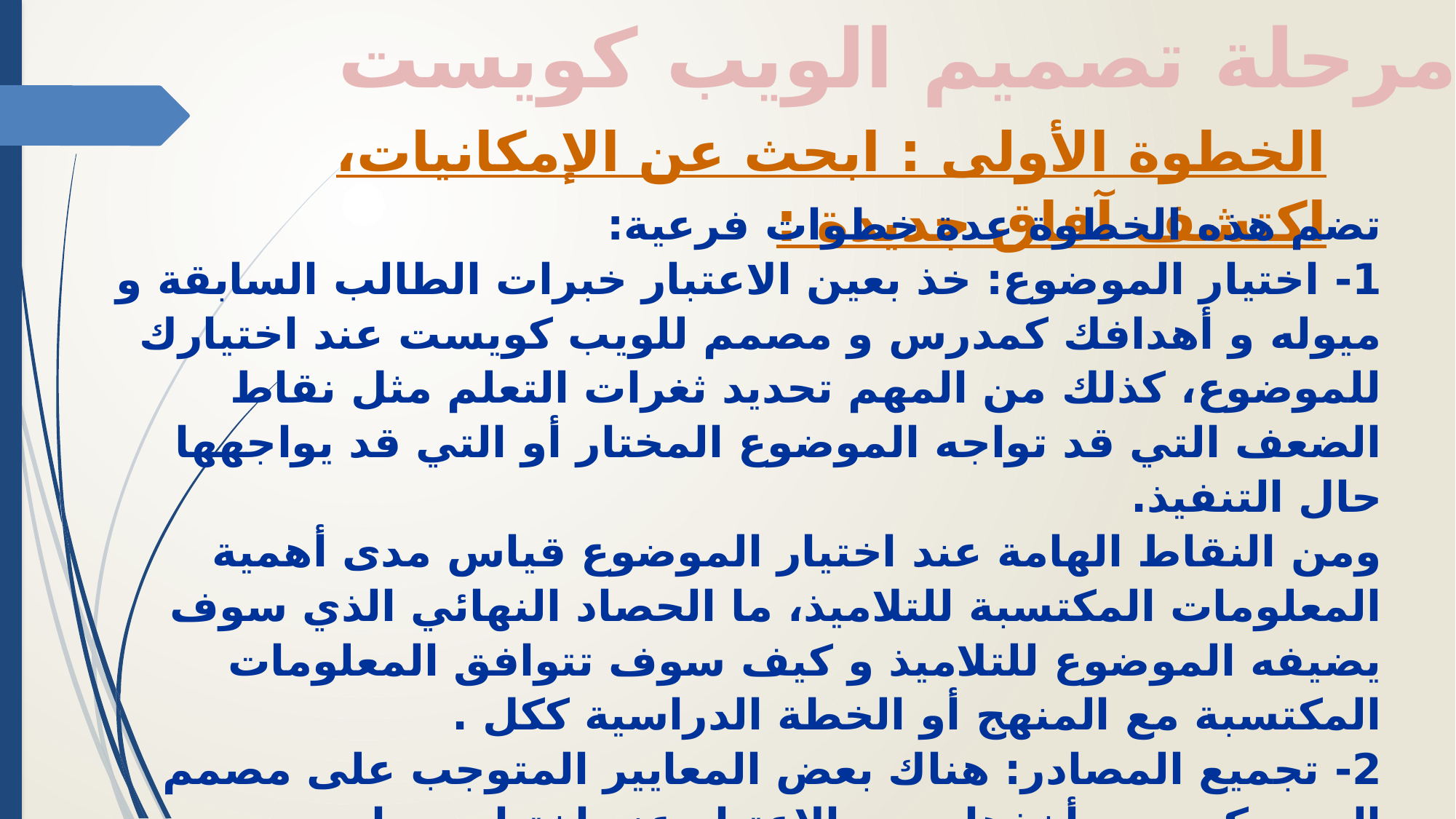

مرحلة تصميم الويب كويست
الخطوة الأولى : ابحث عن الإمكانيات، اكتشف آفاق جديدة :
تضم هذه الخطوة عدة خطوات فرعية:
1- اختيار الموضوع: خذ بعين الاعتبار خبرات الطالب السابقة و ميوله و أهدافك كمدرس و مصمم للويب كويست عند اختيارك للموضوع، كذلك من المهم تحديد ثغرات التعلم مثل نقاط الضعف التي قد تواجه الموضوع المختار أو التي قد يواجهها حال التنفيذ.
ومن النقاط الهامة عند اختيار الموضوع قياس مدى أهمية المعلومات المكتسبة للتلاميذ، ما الحصاد النهائي الذي سوف يضيفه الموضوع للتلاميذ و كيف سوف تتوافق المعلومات المكتسبة مع المنهج أو الخطة الدراسية ككل .
2- تجميع المصادر: هناك بعض المعايير المتوجب على مصمم الويب كويست أخذها بعين الإعتبار عند اختيار مصادر المعلومات، مثل أن يكون المصدر مثيراً للتلاميذ و يحتوي على سبر للموضوع من نقط مختلفة يشجع التلاميذ على فهم المعنى، كذلك مواقع تعطي آفاق جديدة تتداخل فيها الأدوار و المشاكل و الحقائق المختلفة.